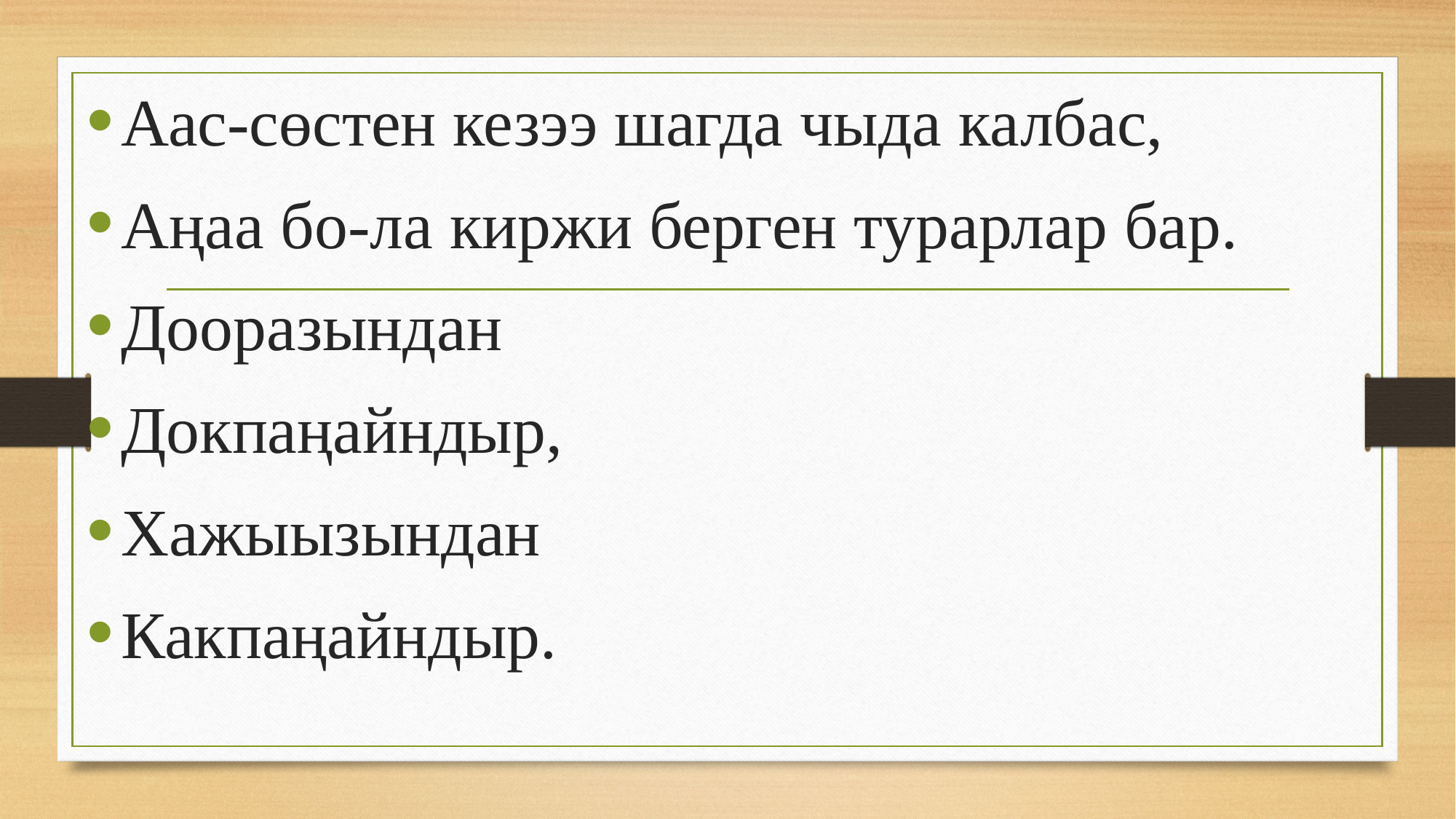

Аас-сөстен кезээ шагда чыда калбас,
Аңаа бо-ла киржи берген турарлар бар.
Дооразындан
Докпаңайндыр,
Хажыызындан
Какпаңайндыр.